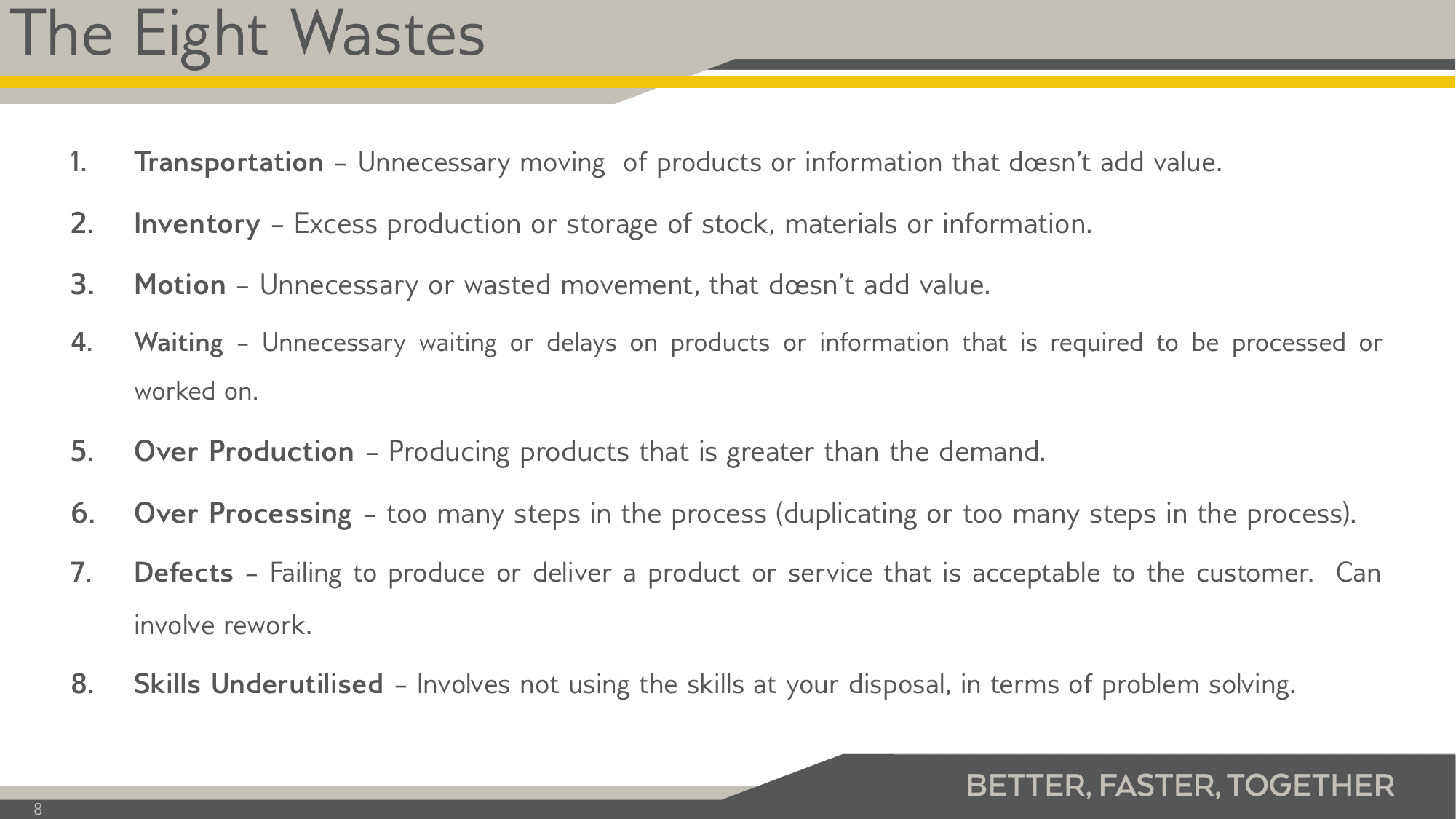

# The Eight Wastes
Transportation – Unnecessary moving  of products or information that doesn’t add value.
Inventory – Excess production or storage of stock, materials or information.
Motion – Unnecessary or wasted movement, that doesn’t add value.
Waiting – Unnecessary waiting or delays on products or information that is required to be processed or worked on.
Over Production – Producing products that is greater than the demand.
Over Processing – too many steps in the process (duplicating or too many steps in the process).
Defects – Failing to produce or deliver a product or service that is acceptable to the customer.  Can involve rework.
Skills Underutilised – Involves not using the skills at your disposal, in terms of problem solving.